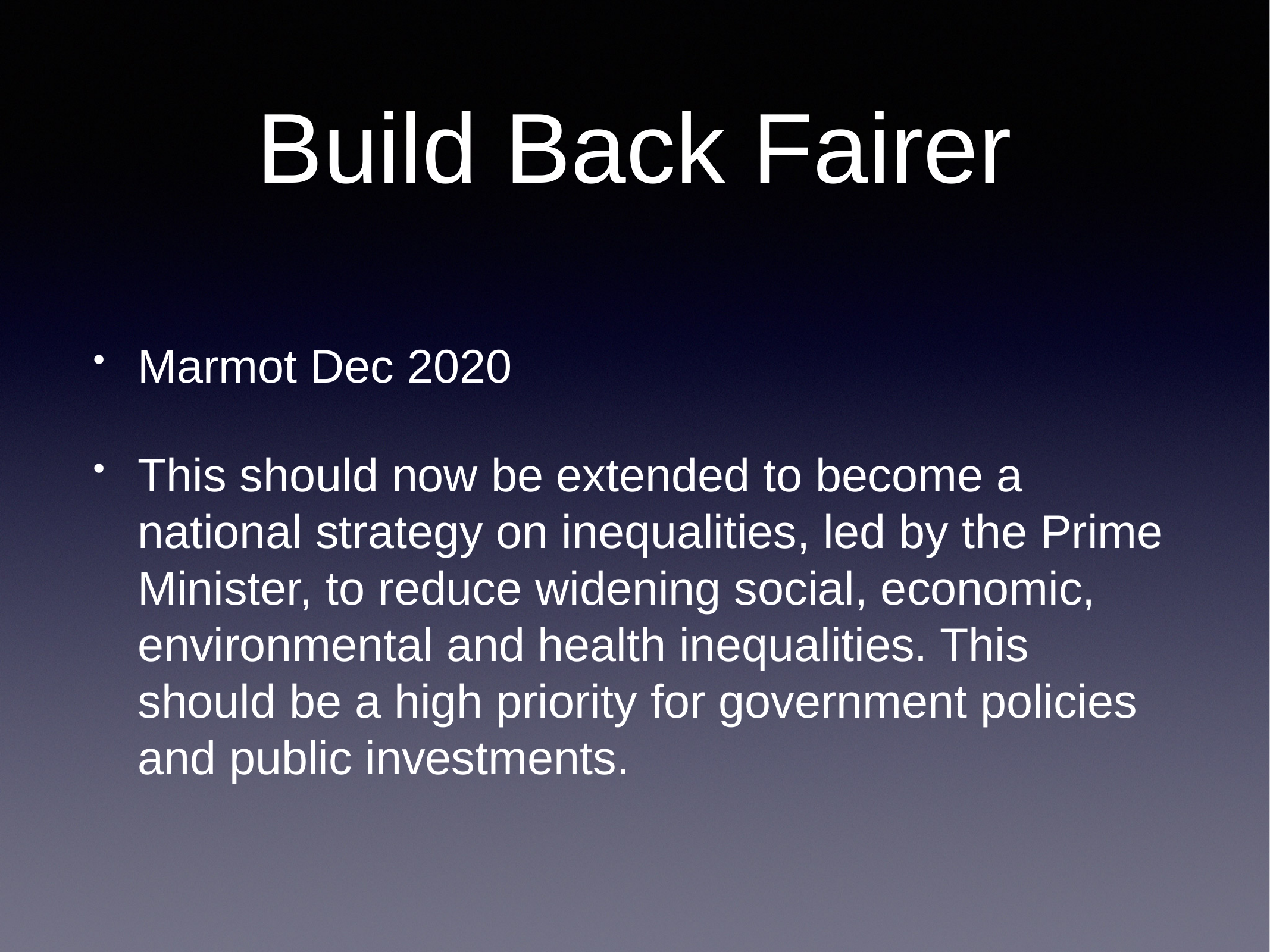

# Build Back Fairer
Marmot Dec 2020
This should now be extended to become a national strategy on inequalities, led by the Prime Minister, to reduce widening social, economic, environmental and health inequalities. This should be a high priority for government policies and public investments.